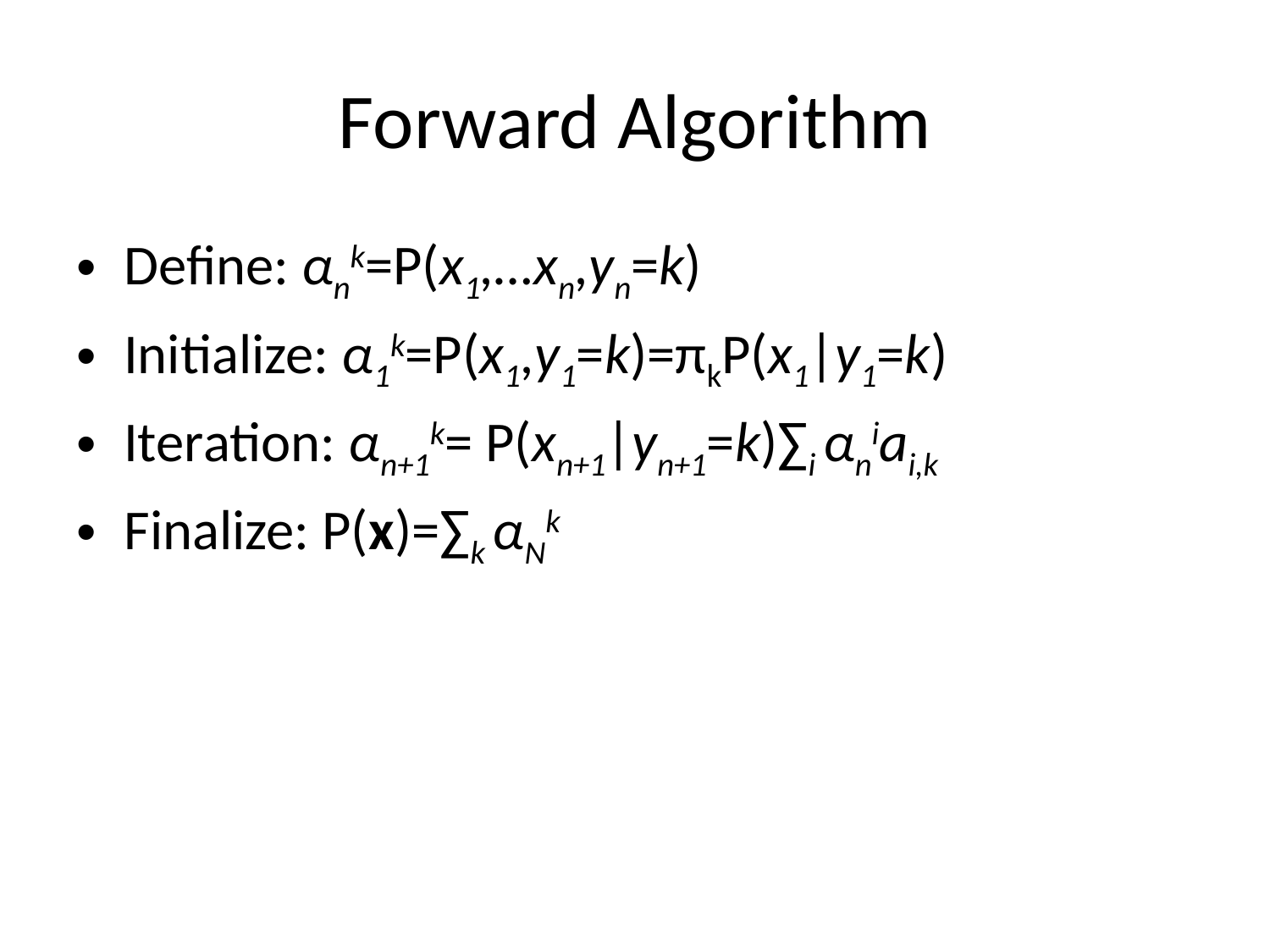

# Forward Algorithm
Define: αnk=P(x1,…xn,yn=k)
Initialize: α1k=P(x1,y1=k)=πkP(x1|y1=k)
Iteration: αn+1k= P(xn+1|yn+1=k)∑i αniai,k
Finalize: P(x)=∑k αNk